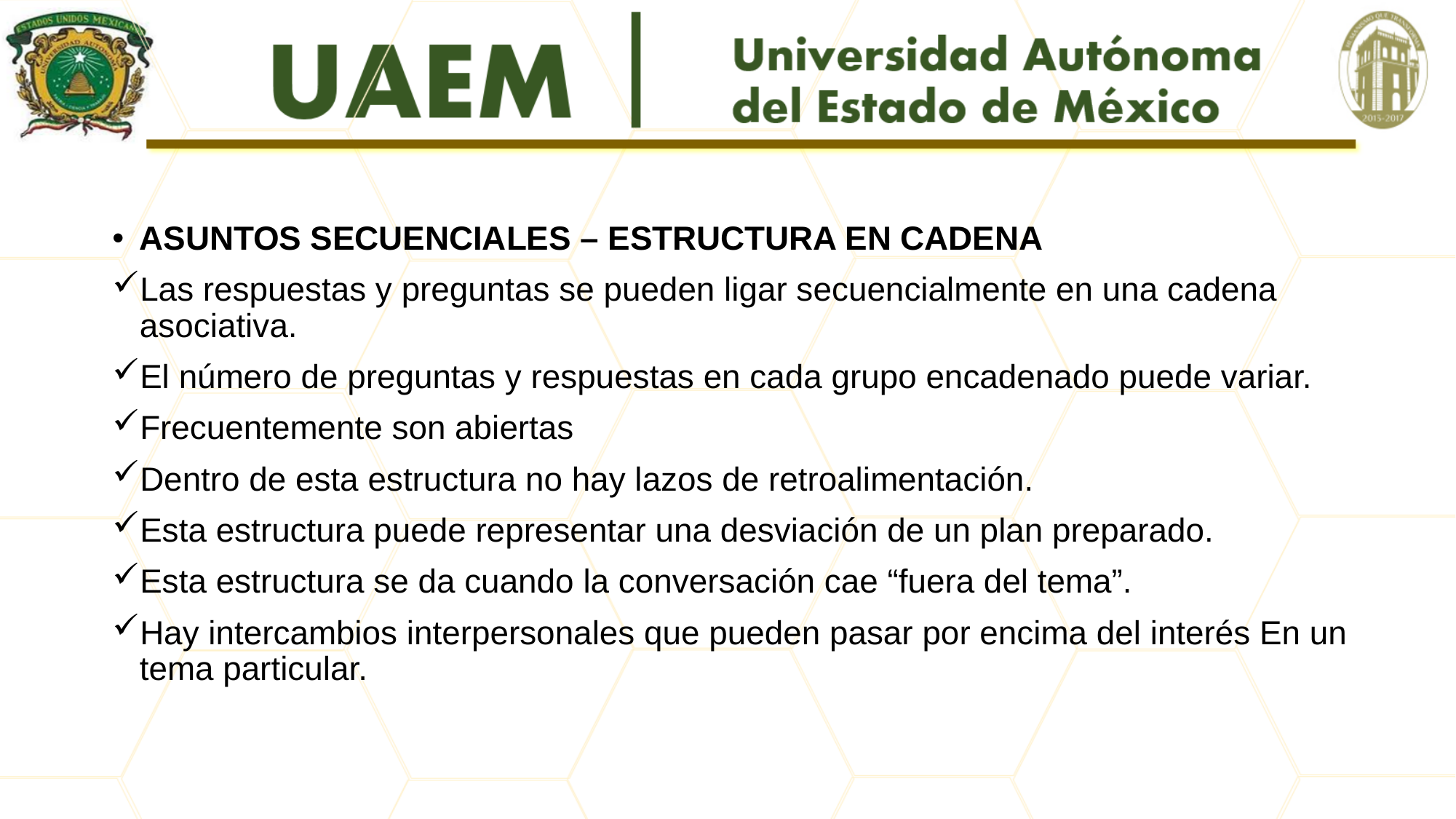

#

ASUNTOS SECUENCIALES – ESTRUCTURA EN CADENA
Las respuestas y preguntas se pueden ligar secuencialmente en una cadena asociativa.
El número de preguntas y respuestas en cada grupo encadenado puede variar.
Frecuentemente son abiertas
Dentro de esta estructura no hay lazos de retroalimentación.
Esta estructura puede representar una desviación de un plan preparado.
Esta estructura se da cuando la conversación cae “fuera del tema”.
Hay intercambios interpersonales que pueden pasar por encima del interés En un tema particular.